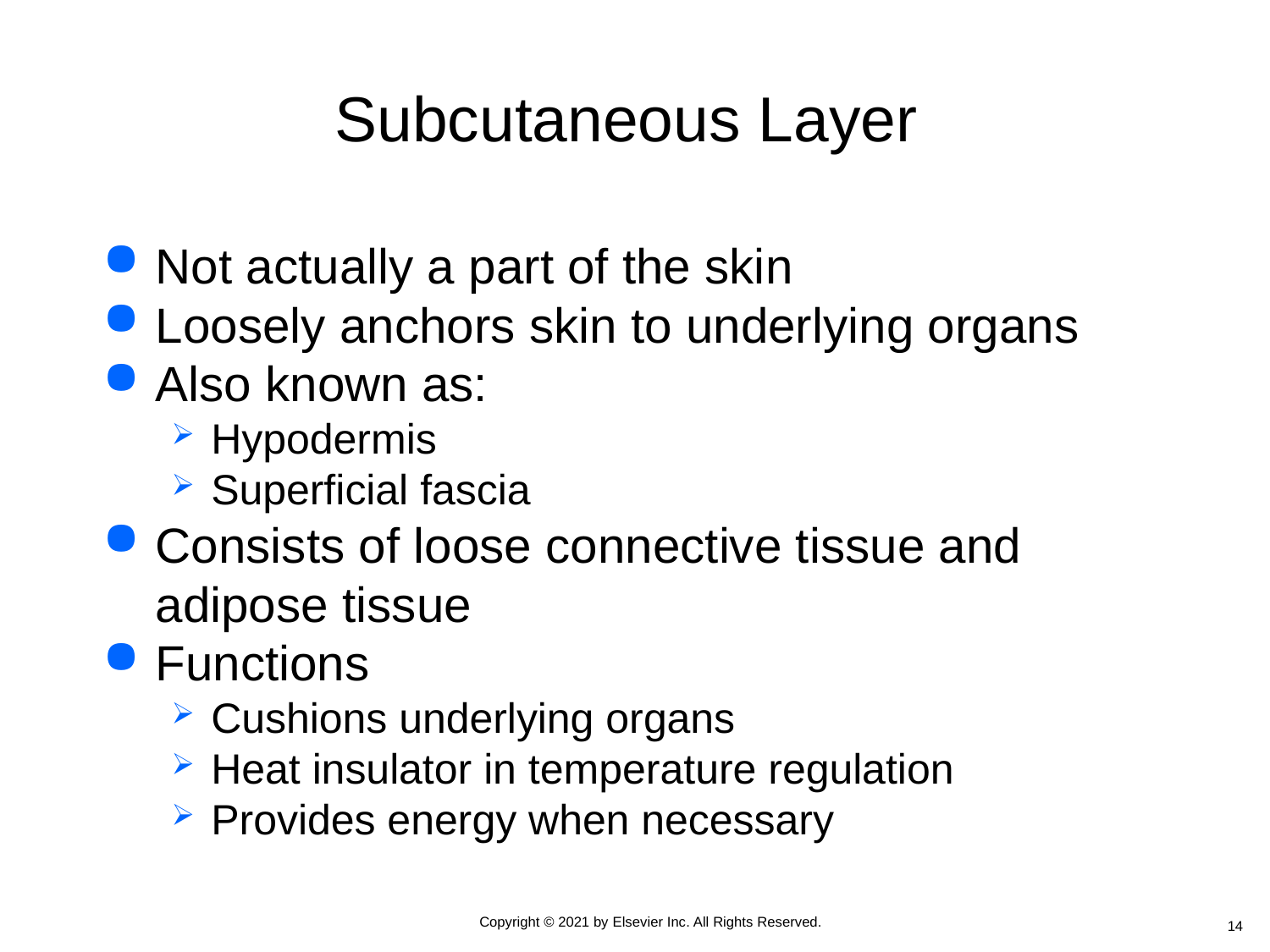

# Subcutaneous Layer
Not actually a part of the skin
Loosely anchors skin to underlying organs
Also known as:
Hypodermis
Superficial fascia
Consists of loose connective tissue and adipose tissue
Functions
Cushions underlying organs
Heat insulator in temperature regulation
Provides energy when necessary
14